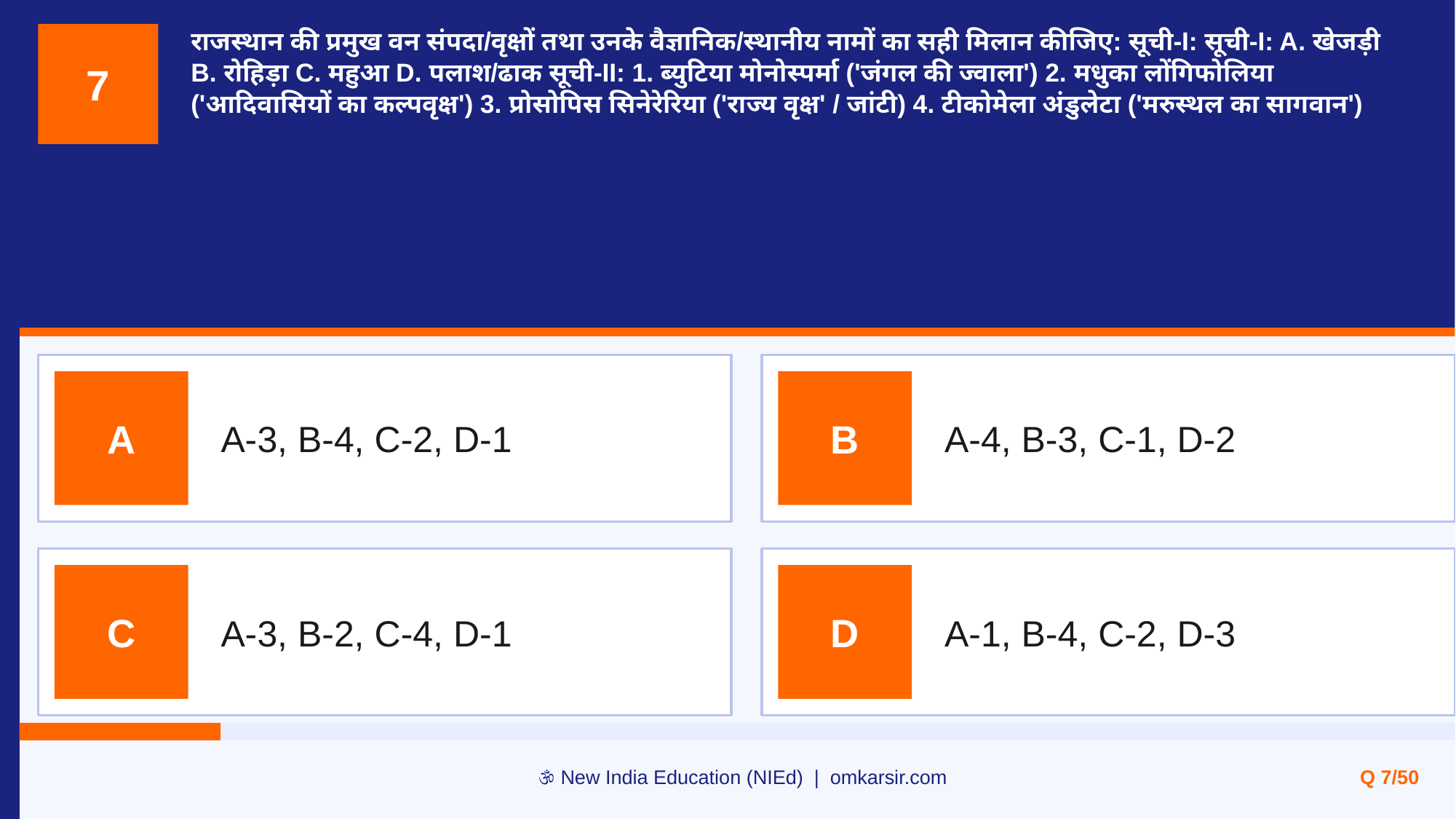

राजस्थान की प्रमुख वन संपदा/वृक्षों तथा उनके वैज्ञानिक/स्थानीय नामों का सही मिलान कीजिए: सूची-I: सूची-I: A. खेजड़ी B. रोहिड़ा C. महुआ D. पलाश/ढाक सूची-II: 1. ब्युटिया मोनोस्पर्मा ('जंगल की ज्वाला') 2. मधुका लोंगिफोलिया ('आदिवासियों का कल्पवृक्ष') 3. प्रोसोपिस सिनेरेरिया ('राज्य वृक्ष' / जांटी) 4. टीकोमेला अंडुलेटा ('मरुस्थल का सागवान')
7

A-3, B-4, C-2, D-1
A-4, B-3, C-1, D-2
A
B

A-3, B-2, C-4, D-1
A-1, B-4, C-2, D-3
C
D

🕉️ New India Education (NIEd)  |  omkarsir.com
Q 7/50